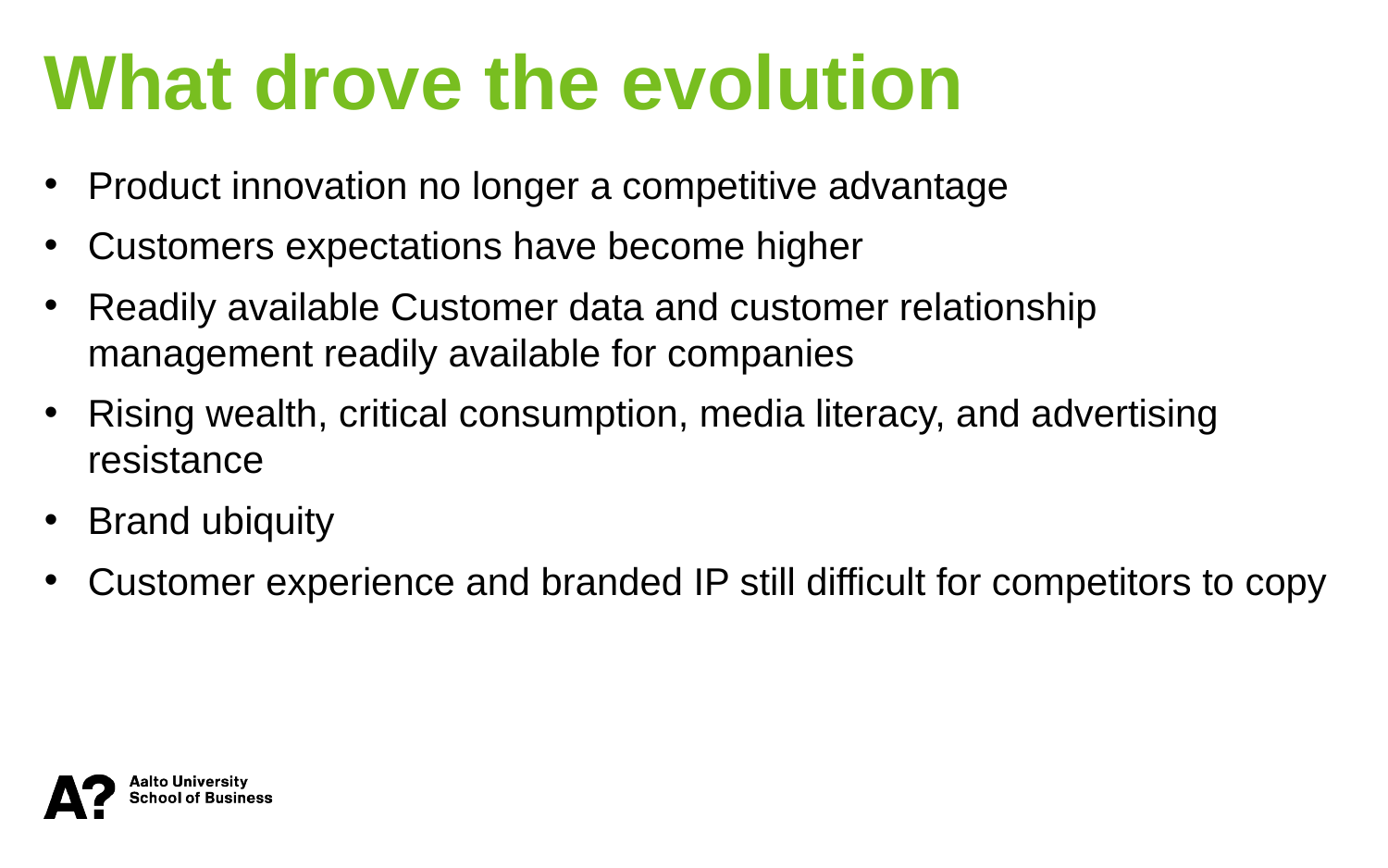

What drove the evolution
Product innovation no longer a competitive advantage
Customers expectations have become higher
Readily available Customer data and customer relationship management readily available for companies
Rising wealth, critical consumption, media literacy, and advertising resistance
Brand ubiquity
Customer experience and branded IP still difficult for competitors to copy